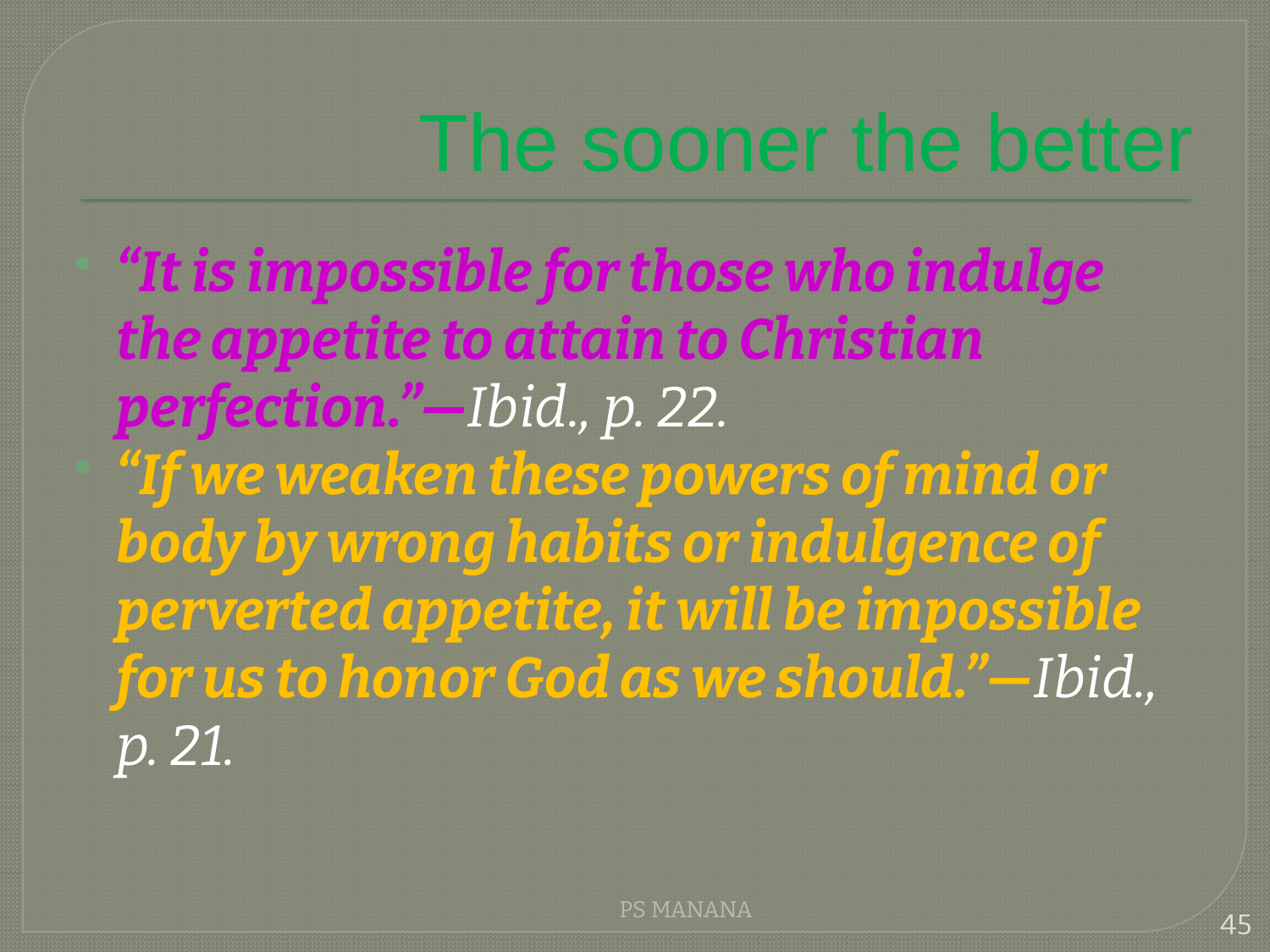

# The sooner the better
“It is impossible for those who indulge the appetite to attain to Christian perfection.”—Ibid., p. 22.
“If we weaken these powers of mind or body by wrong habits or indulgence of perverted appetite, it will be impossible for us to honor God as we should.”—Ibid., p. 21.

PS MANANA
45